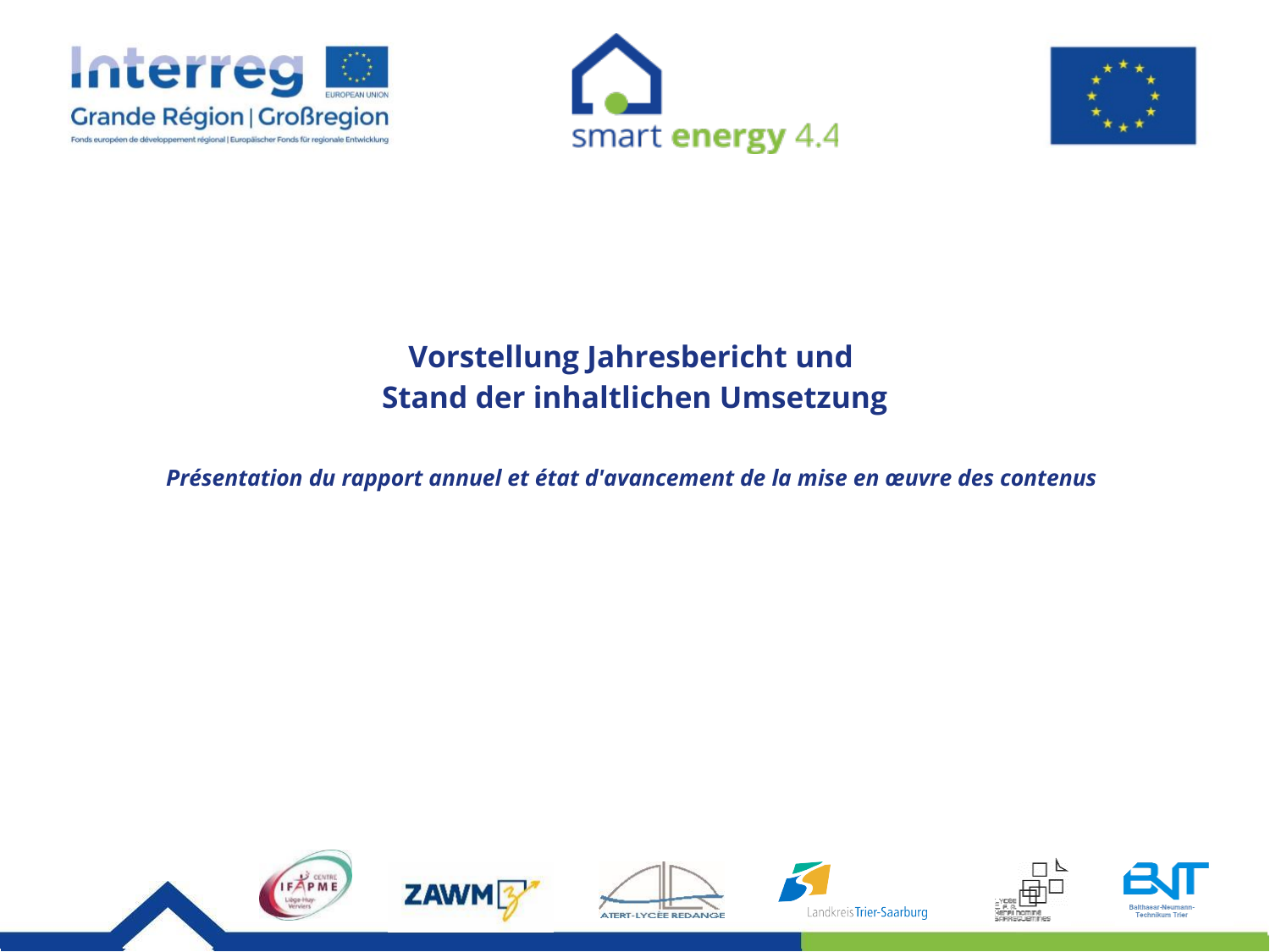

# Vorstellung Jahresbericht und Stand der inhaltlichen Umsetzung Présentation du rapport annuel et état d'avancement de la mise en œuvre des contenus